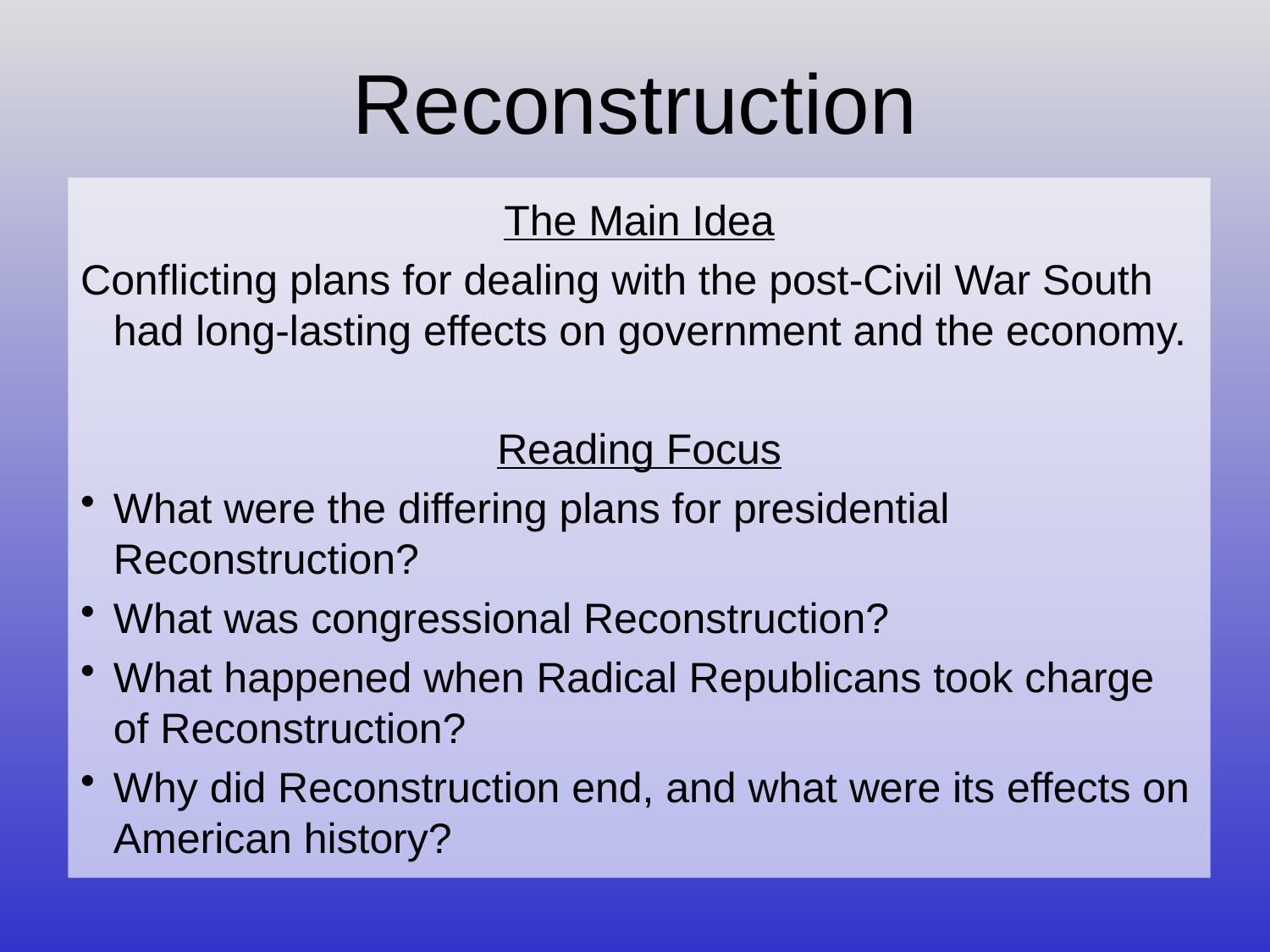

# Reconstruction
The Main Idea
Conflicting plans for dealing with the post-Civil War South had long-lasting effects on government and the economy.

Reading Focus
What were the differing plans for presidential Reconstruction?
What was congressional Reconstruction?
What happened when Radical Republicans took charge of Reconstruction?
Why did Reconstruction end, and what were its effects on American history?